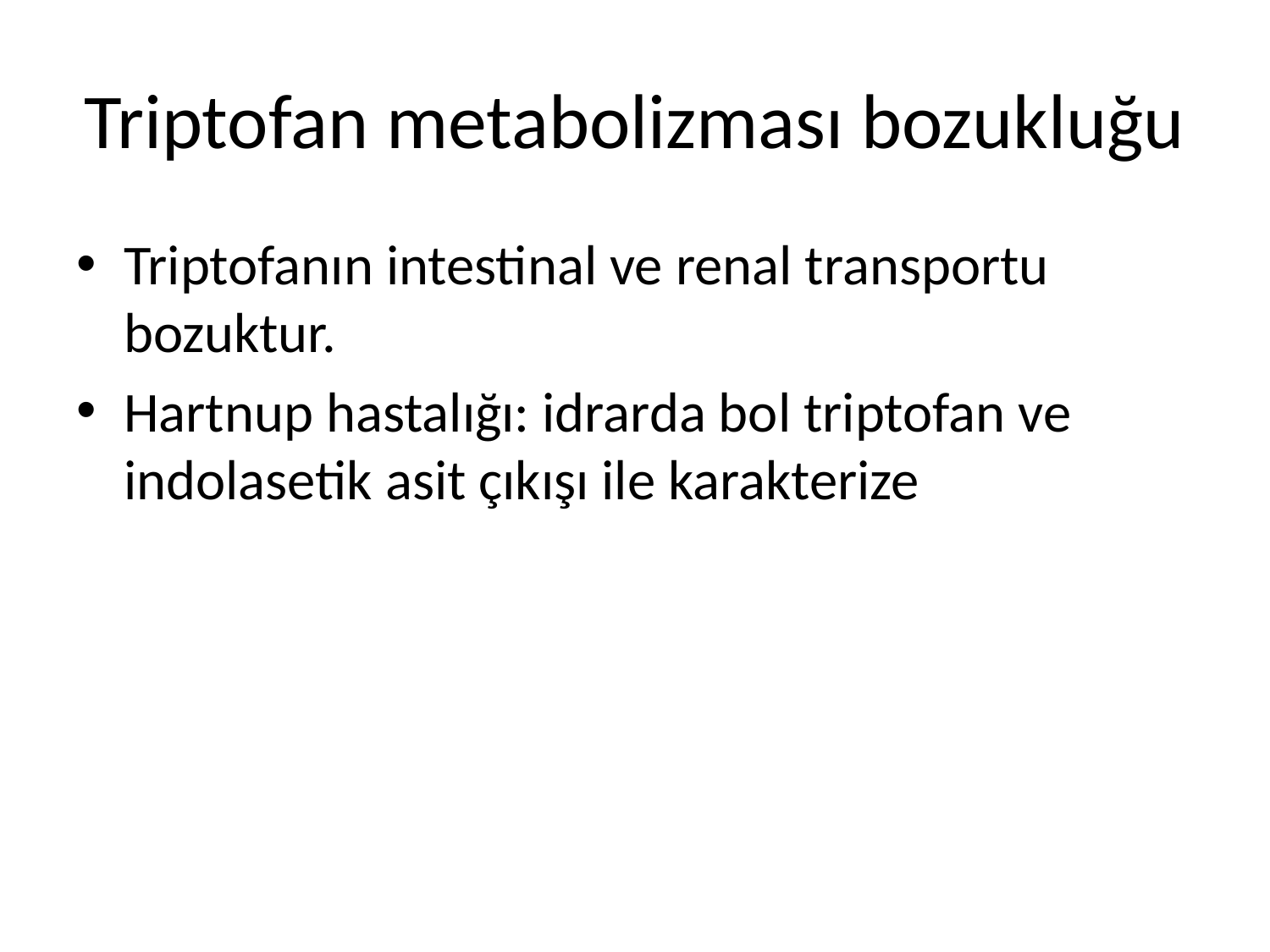

# Triptofan metabolizması bozukluğu
Triptofanın intestinal ve renal transportu bozuktur.
Hartnup hastalığı: idrarda bol triptofan ve indolasetik asit çıkışı ile karakterize